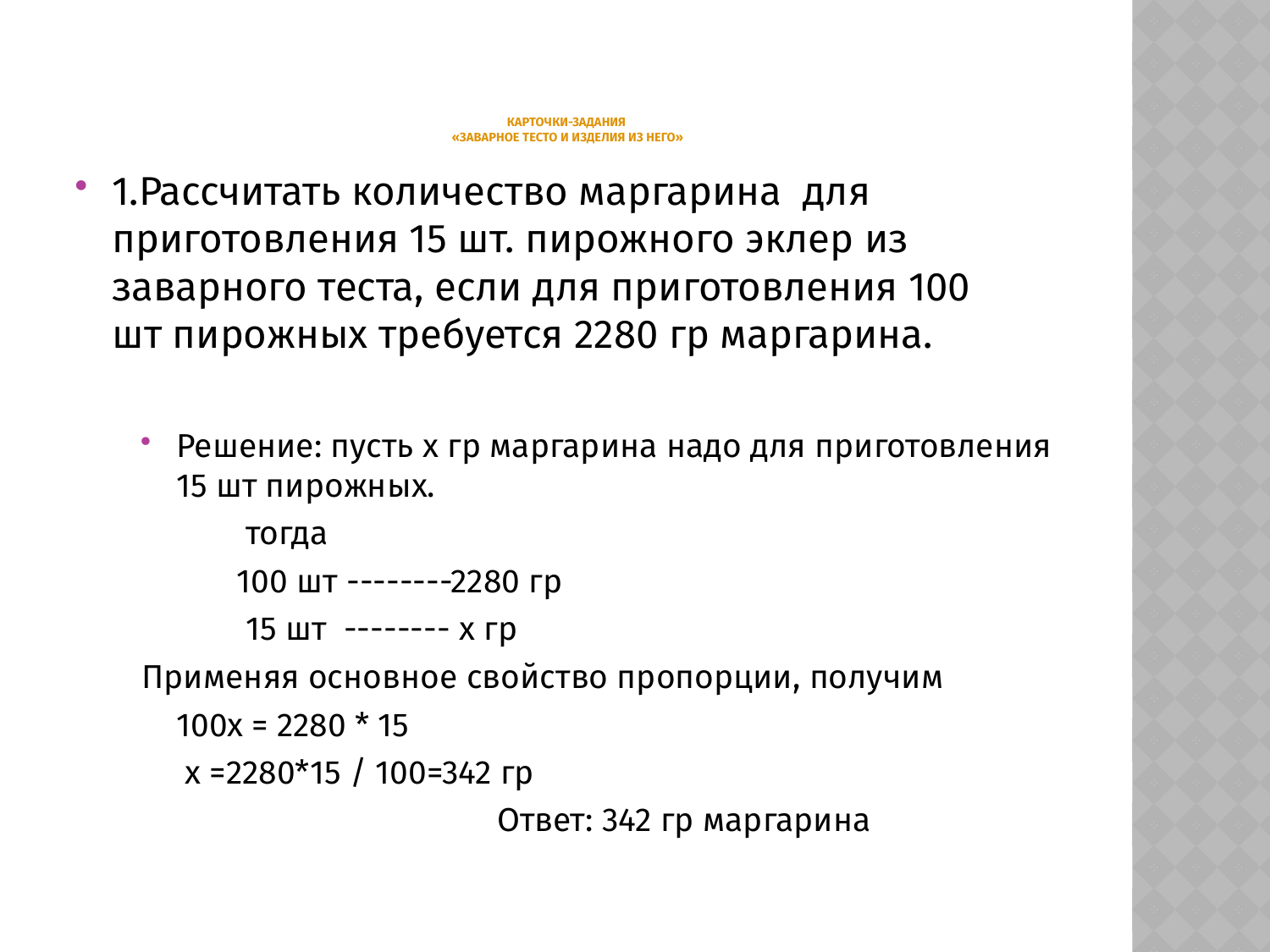

# Карточки-задания «заварное тесто и изделия из него»
1.Рассчитать количество маргарина  для приготовления 15 шт. пирожного эклер из заварного теста, если для приготовления 100 шт пирожных требуется 2280 гр маргарина.

Решение: пусть х гр маргарина надо для приготовления 15 шт пирожных.
            тогда
           100 шт --------2280 гр
            15 шт  -------- х гр
Применяя основное свойство пропорции, получим
    100х = 2280 * 15
     х =2280*15 / 100=342 гр
                                         Ответ: 342 гр маргарина